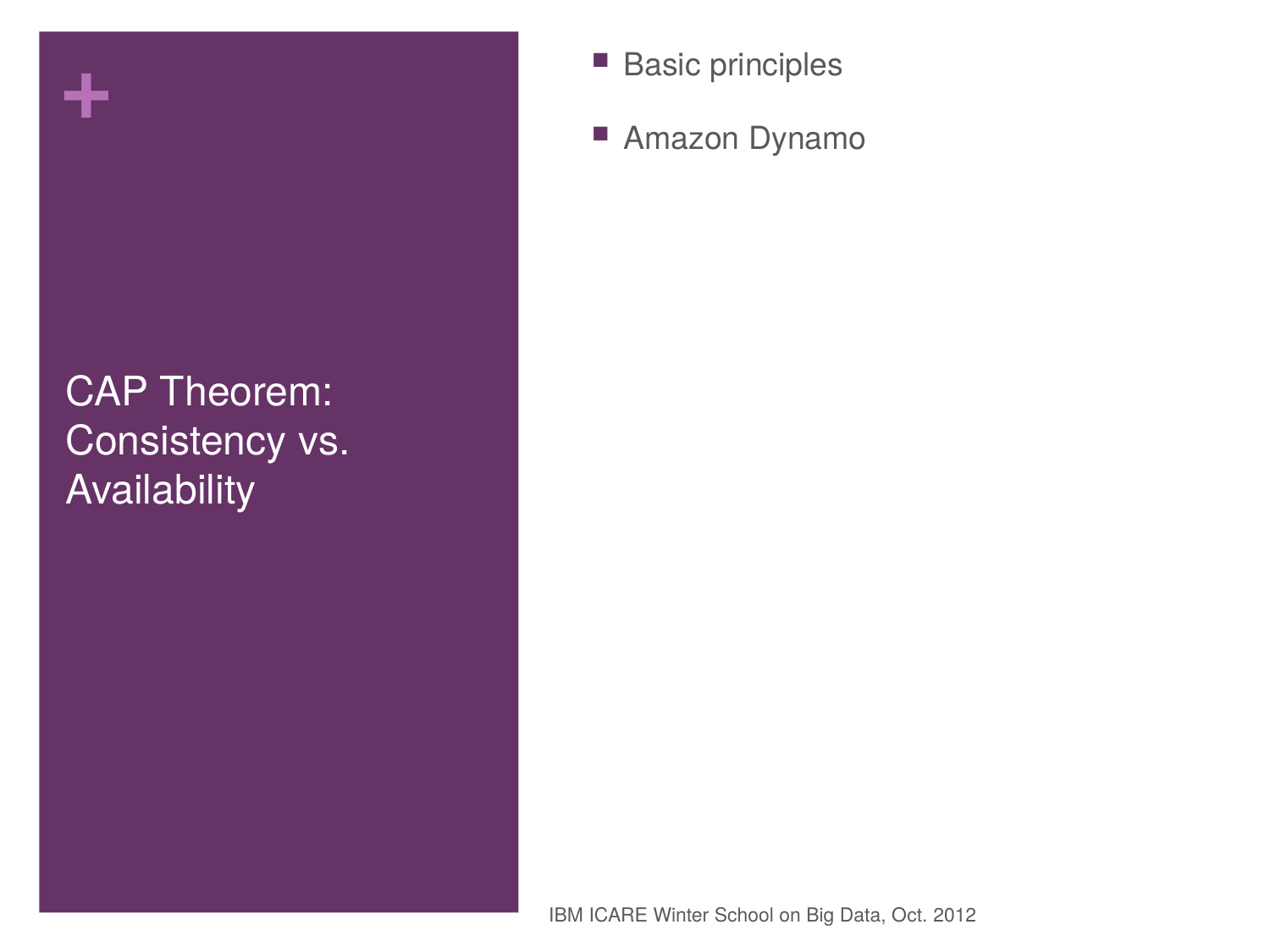

Basic principles
Amazon Dynamo
# CAP Theorem: Consistency vs. Availability

IBM ICARE Winter School on Big Data, Oct. 2012